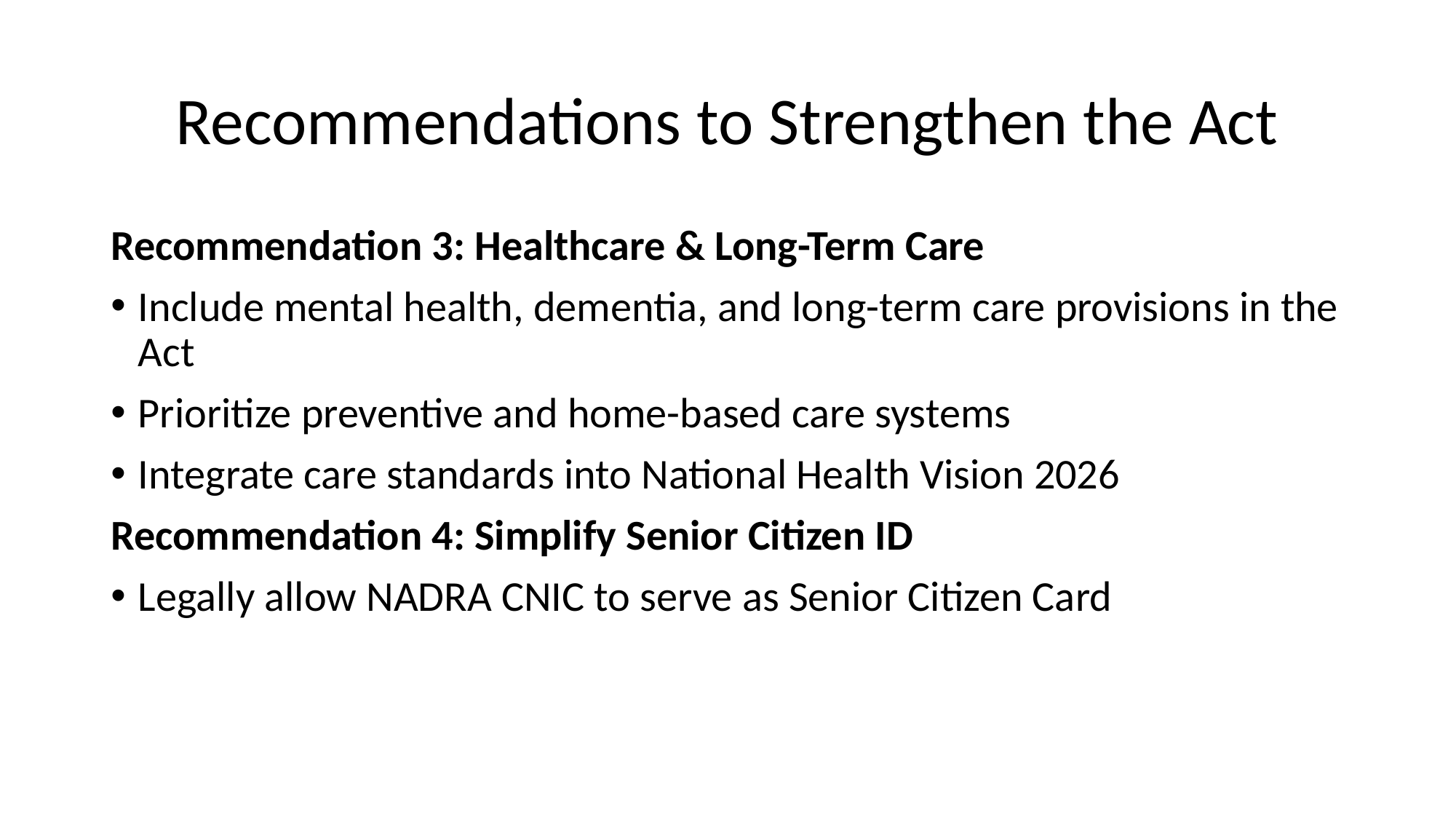

# Recommendations to Strengthen the Act
Recommendation 3: Healthcare & Long-Term Care
Include mental health, dementia, and long-term care provisions in the Act
Prioritize preventive and home-based care systems
Integrate care standards into National Health Vision 2026
Recommendation 4: Simplify Senior Citizen ID
Legally allow NADRA CNIC to serve as Senior Citizen Card